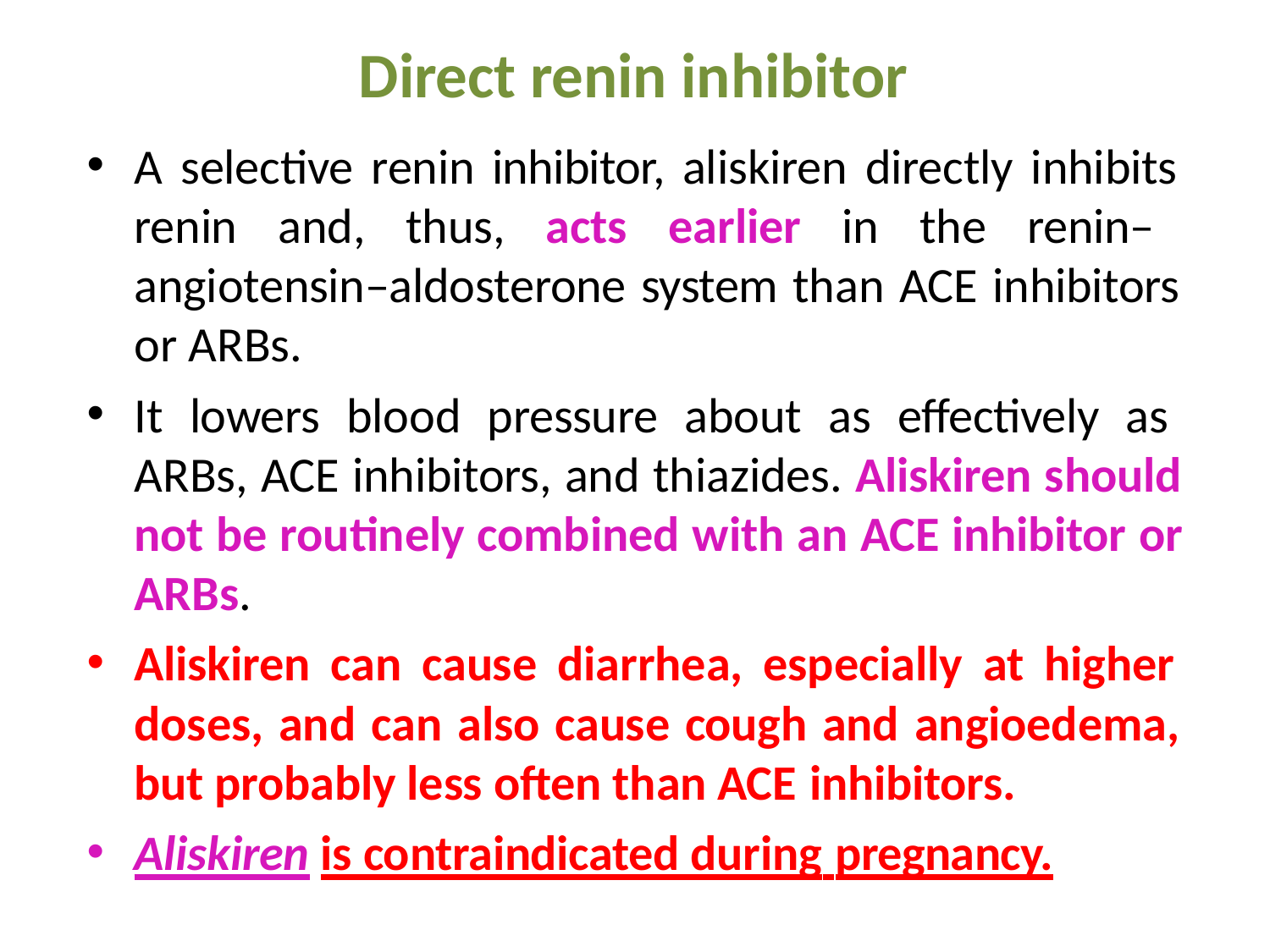

# Direct renin inhibitor
A selective renin inhibitor, aliskiren directly inhibits  renin and, thus, acts earlier in the renin–  angiotensin–aldosterone system than ACE inhibitors  or ARBs.
It lowers blood pressure about as effectively as  ARBs, ACE inhibitors, and thiazides. Aliskiren should  not be routinely combined with an ACE inhibitor or  ARBs.
Aliskiren can cause diarrhea, especially at higher  doses, and can also cause cough and angioedema,  but probably less often than ACE inhibitors.
Aliskiren is contraindicated during pregnancy.